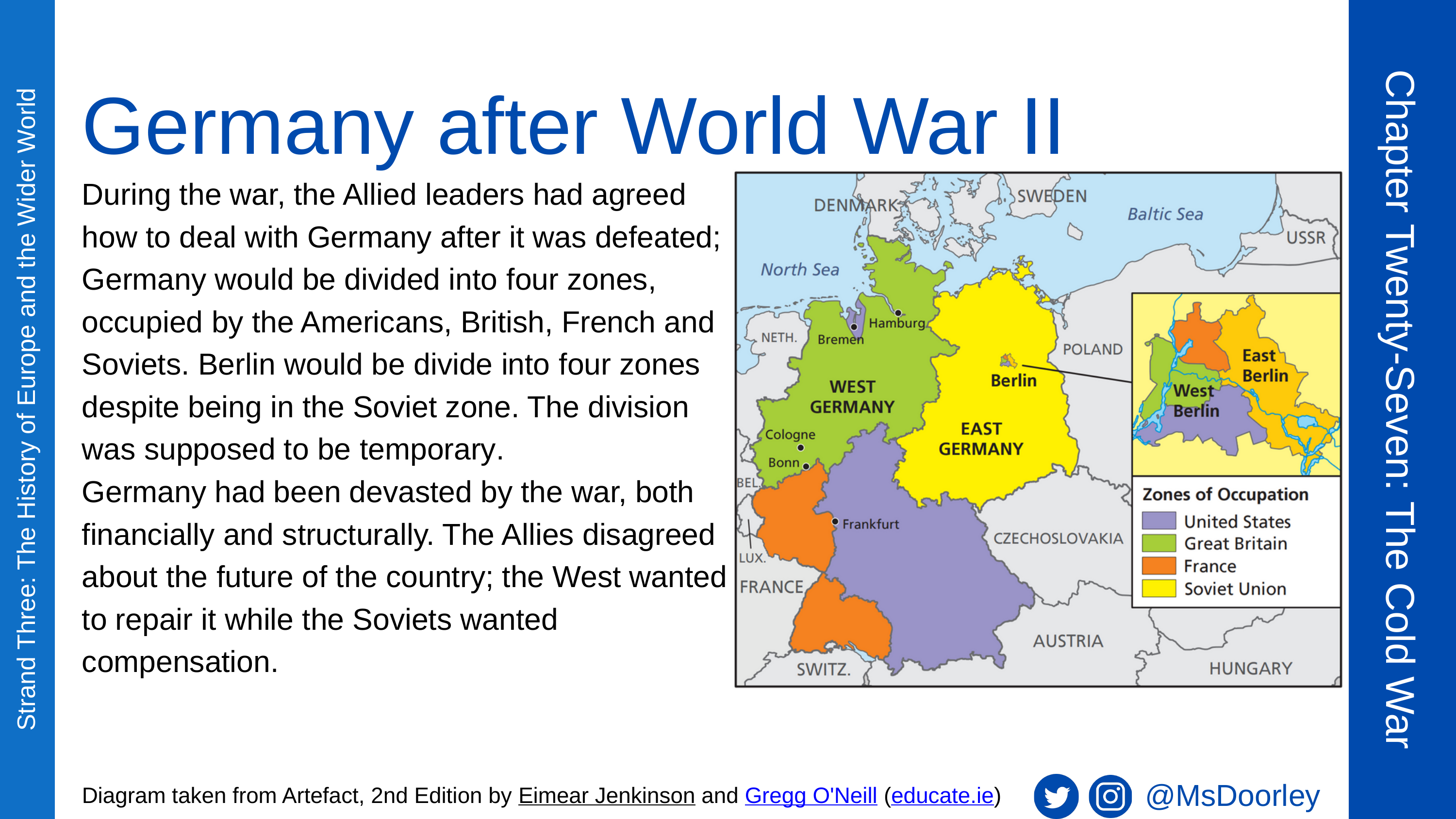

Germany after World War II
During the war, the Allied leaders had agreed how to deal with Germany after it was defeated; Germany would be divided into four zones, occupied by the Americans, British, French and Soviets. Berlin would be divide into four zones despite being in the Soviet zone. The division was supposed to be temporary.
Germany had been devasted by the war, both financially and structurally. The Allies disagreed about the future of the country; the West wanted to repair it while the Soviets wanted compensation.

Chapter Twenty-Seven: The Cold War
Strand Three: The History of Europe and the Wider World

@MsDoorley

Diagram taken from Artefact, 2nd Edition by Eimear Jenkinson and Gregg O'Neill (educate.ie)